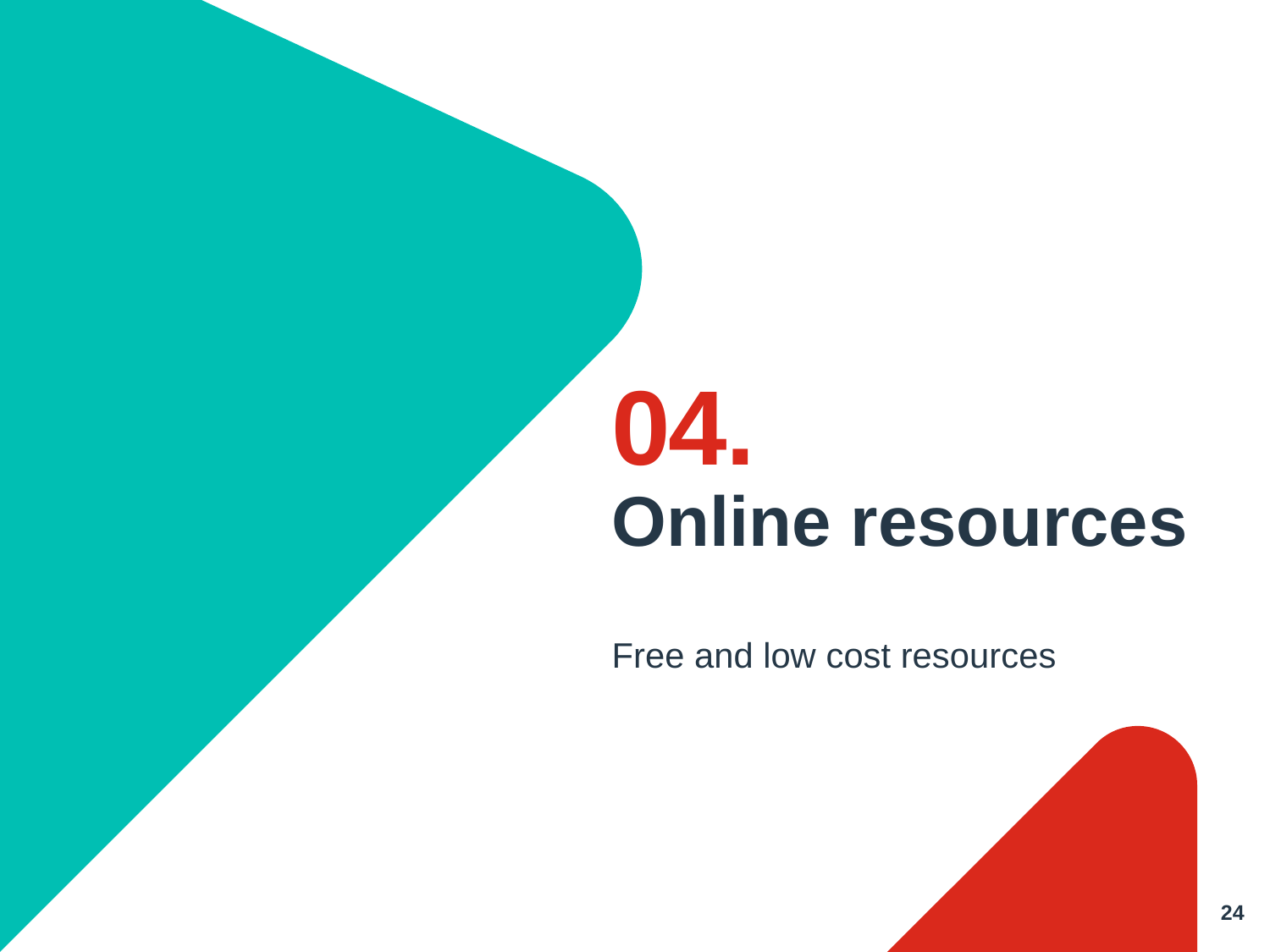

04.
# Online resources
Free and low cost resources